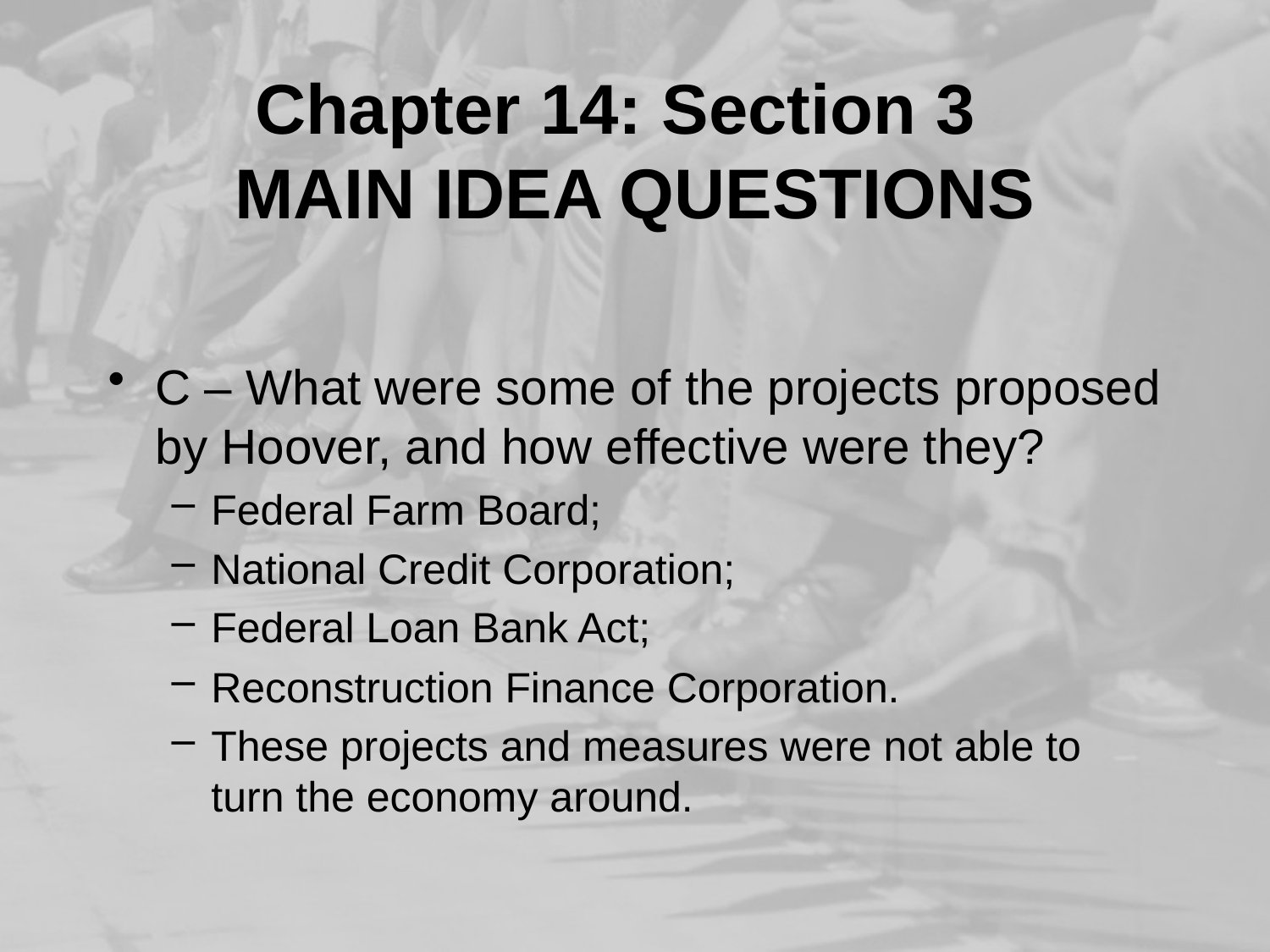

Chapter 14: Section 3
MAIN IDEA QUESTIONS
C – What were some of the projects proposed by Hoover, and how effective were they?
Federal Farm Board;
National Credit Corporation;
Federal Loan Bank Act;
Reconstruction Finance Corporation.
These projects and measures were not able to turn the economy around.